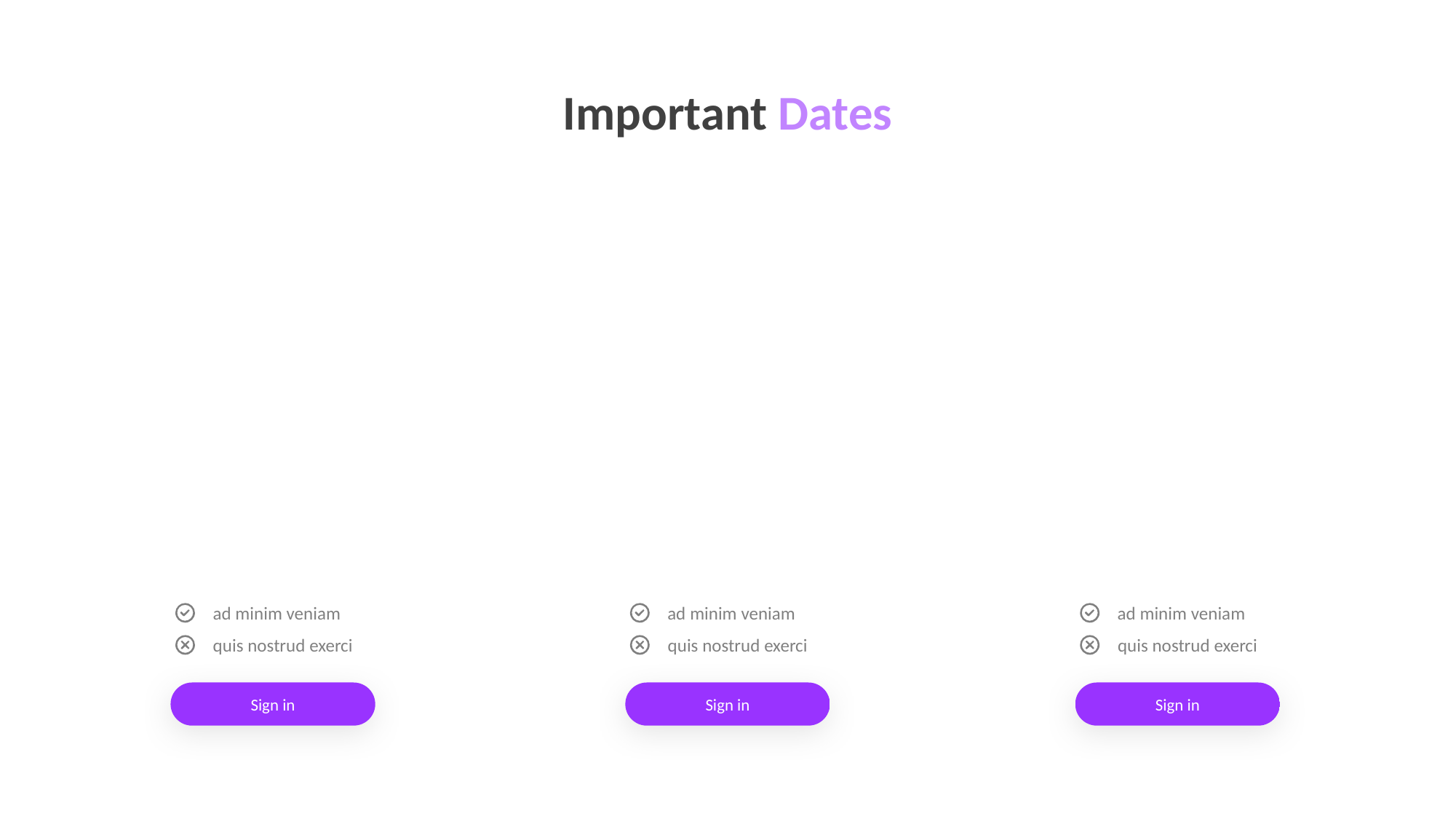

Important Dates

Creative Stuff
For Your Project
Creative Stuff
For Your Project
Creative Stuff
For Your Project
ad minim veniam

ad minim veniam

ad minim veniam

quis nostrud exerci

quis nostrud exerci

quis nostrud exerci

Sign in
Sign in
Sign in